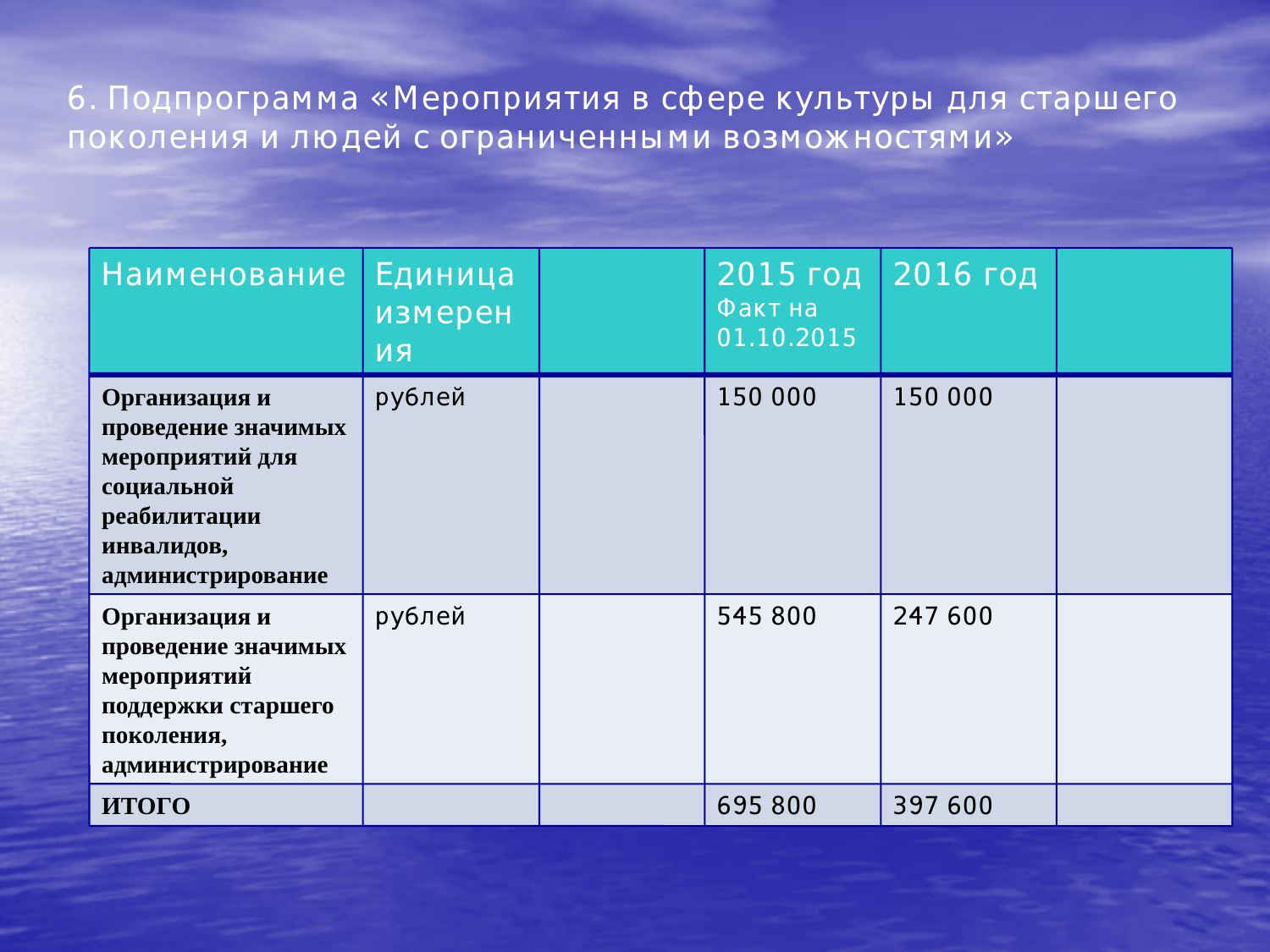

6. Подпрограмма «Мероприятия в сфере культуры для старшего поколения и людей с ограниченными возможностями»
Наименование

Единица измерения

2015 год
Факт на 01.10.2015

2016 год

Организация и проведение значимых мероприятий для социальной реабилитации инвалидов, администрирование

рублей

150 000
150 000

Организация и проведение значимых мероприятий поддержки старшего поколения, администрирование

рублей

545 800
247 600

ИТОГО

695 800
397 600